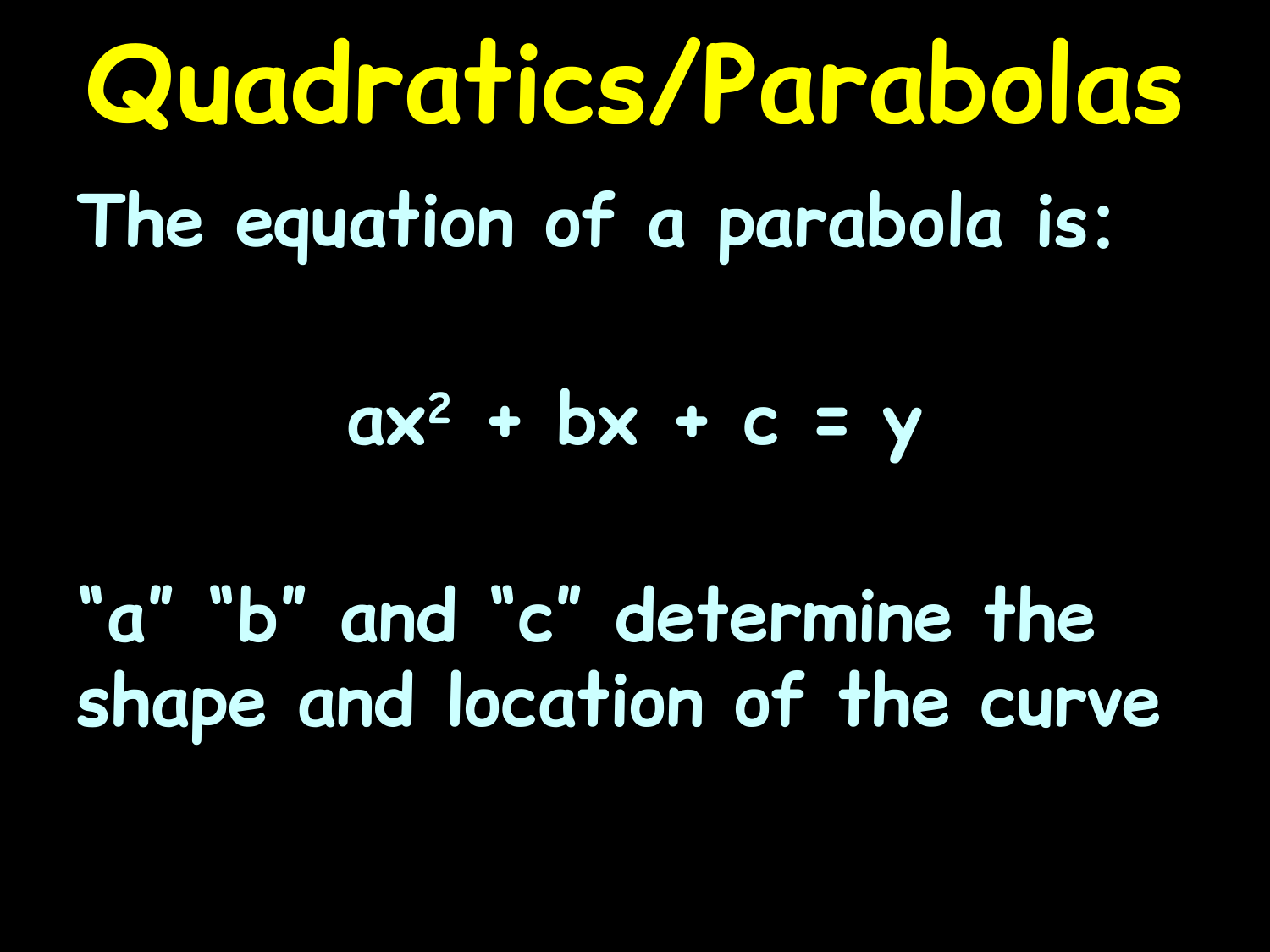

# Quadratics/Parabolas
The equation of a parabola is:

ax2 + bx + c = y

“a” “b” and “c” determine the shape and location of the curve